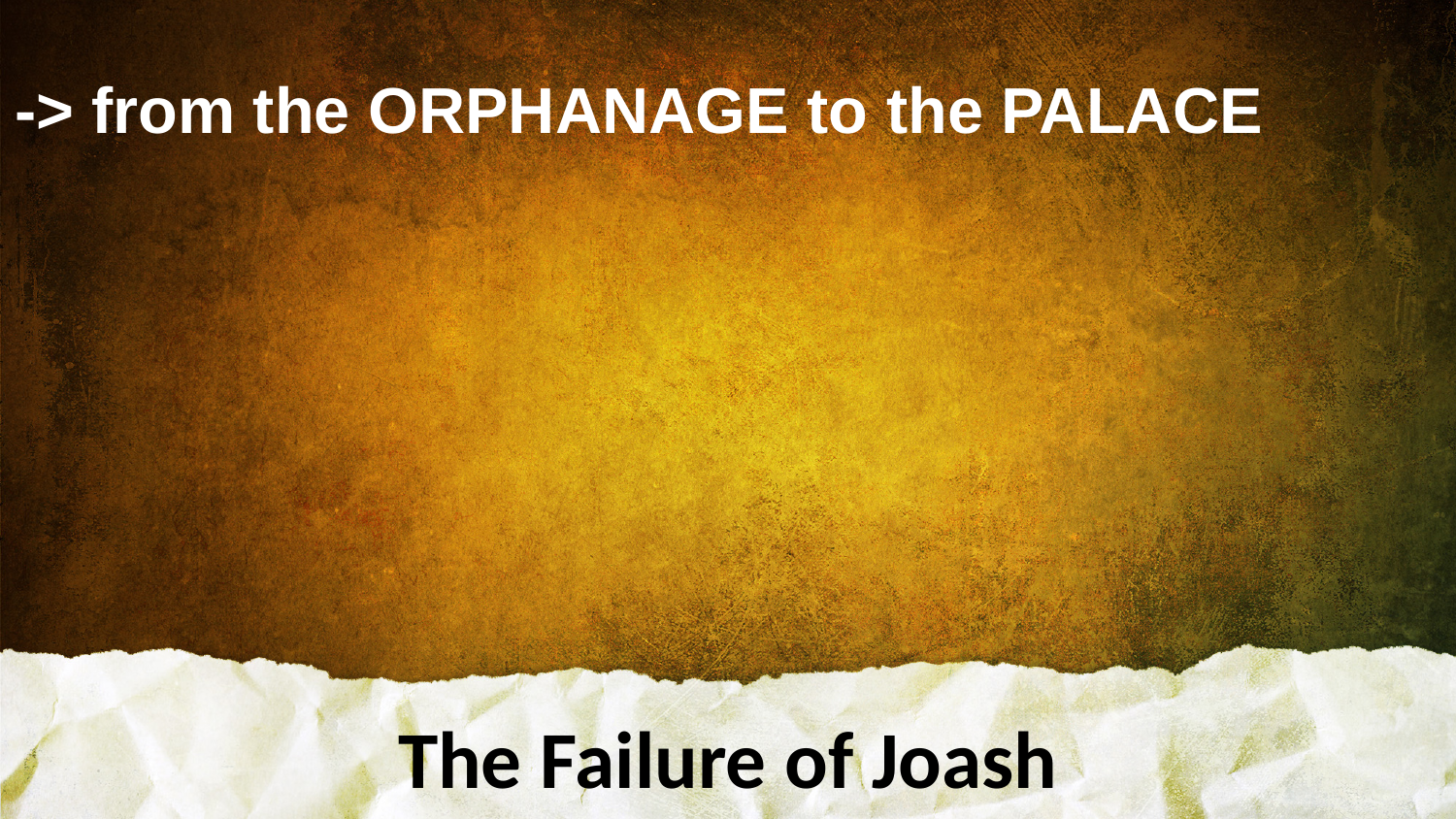

-> from the ORPHANAGE to the PALACE

The Failure of Joash